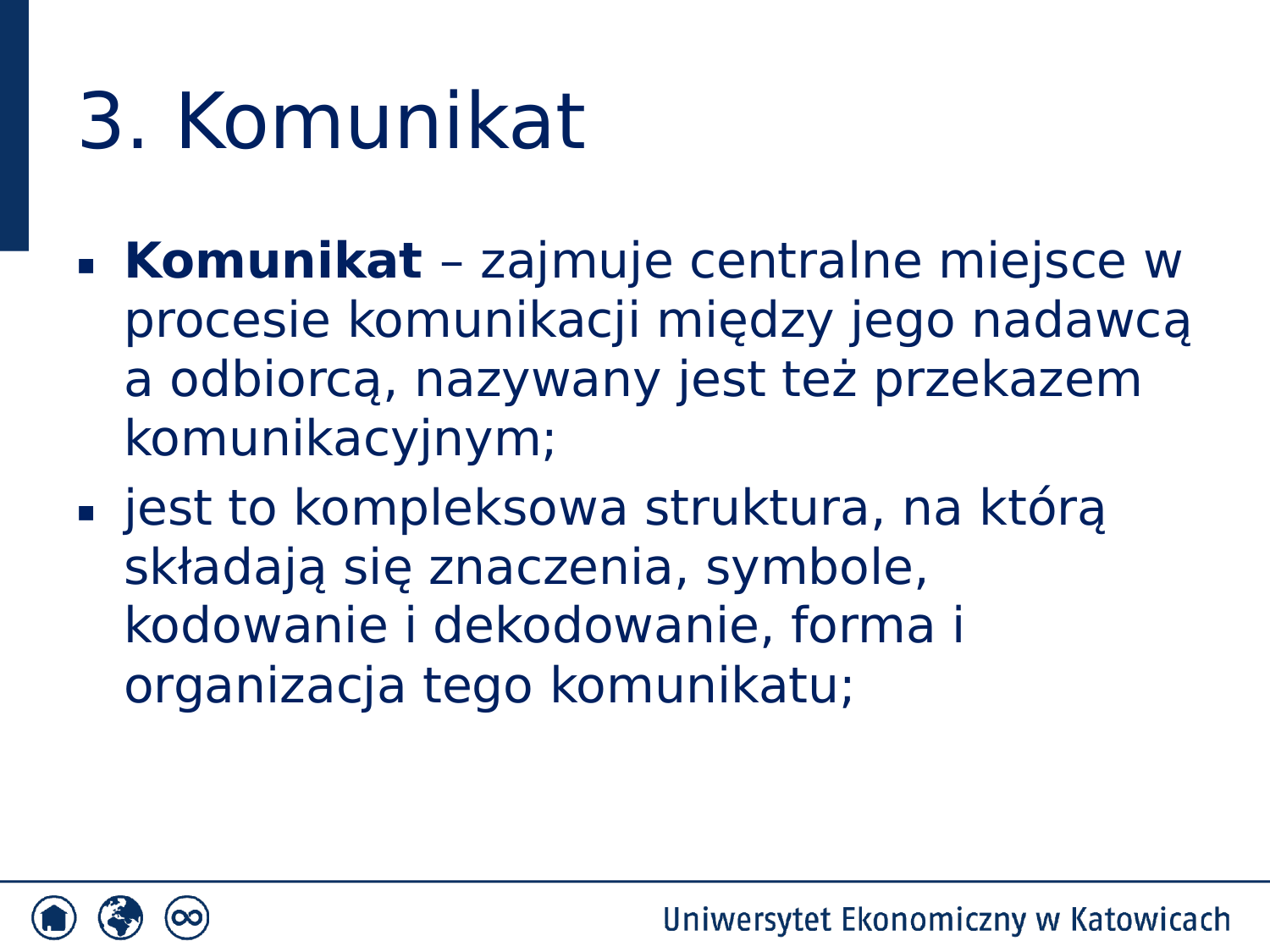

# 3. Komunikat
Komunikat – zajmuje centralne miejsce w procesie komunikacji między jego nadawcą a odbiorcą, nazywany jest też przekazem komunikacyjnym;
jest to kompleksowa struktura, na którą składają się znaczenia, symbole, kodowanie i dekodowanie, forma i organizacja tego komunikatu;